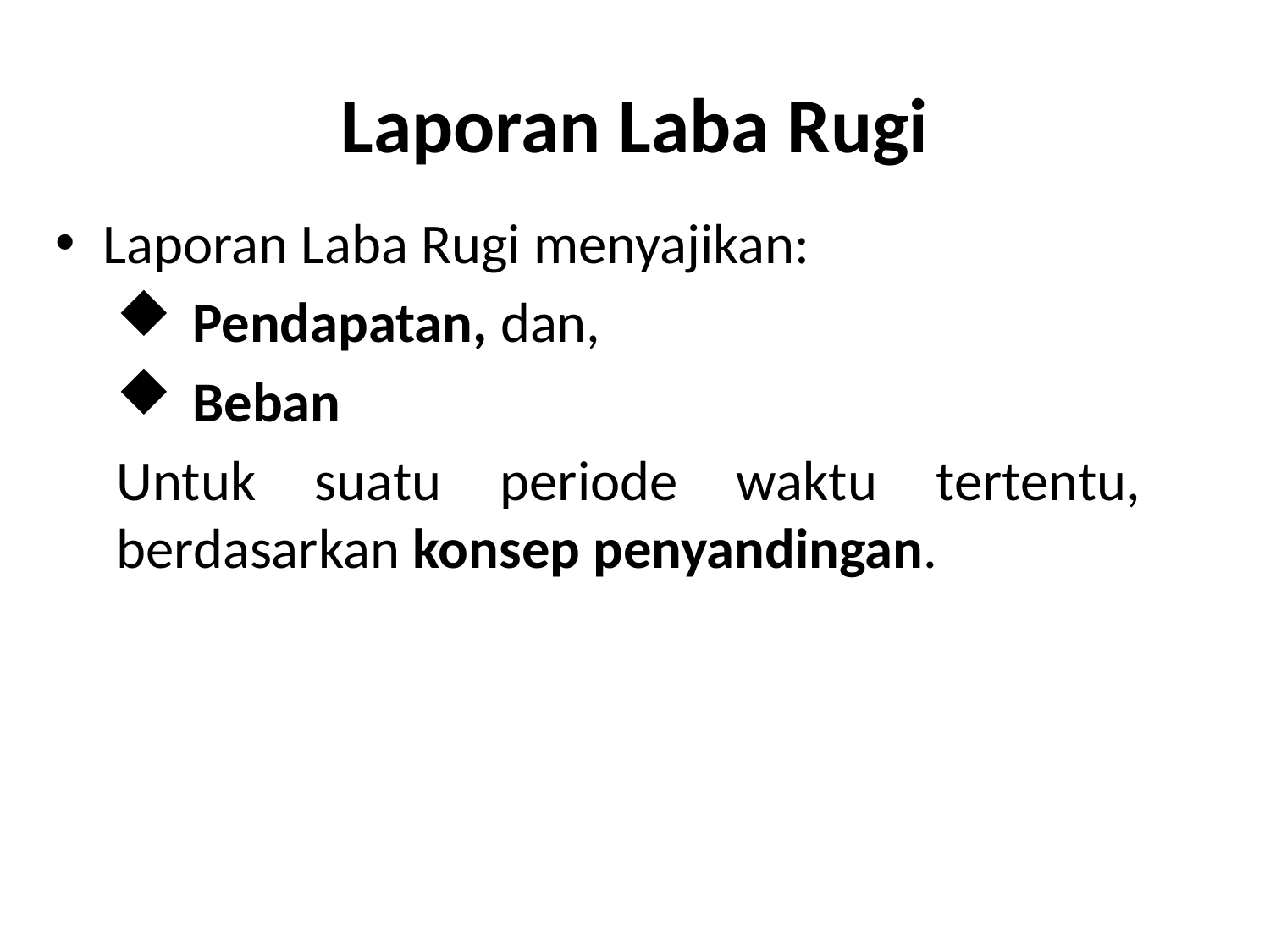

# Laporan Laba Rugi
Laporan Laba Rugi menyajikan:
Pendapatan, dan,
Beban
Untuk suatu periode waktu tertentu, berdasarkan konsep penyandingan.